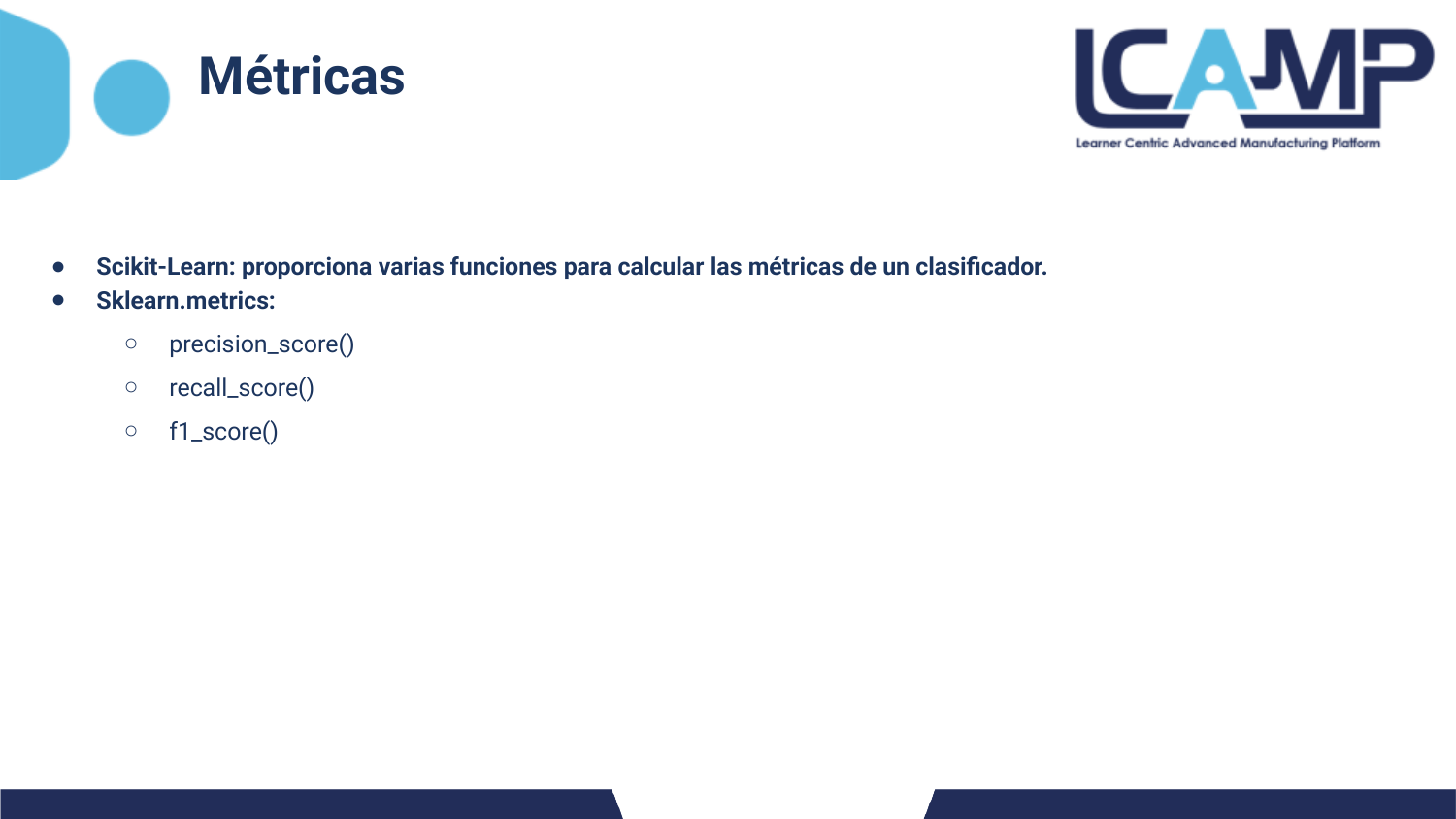

# Métricas
Scikit-Learn: proporciona varias funciones para calcular las métricas de un clasificador.
Sklearn.metrics:
precision_score()
recall_score()
f1_score()